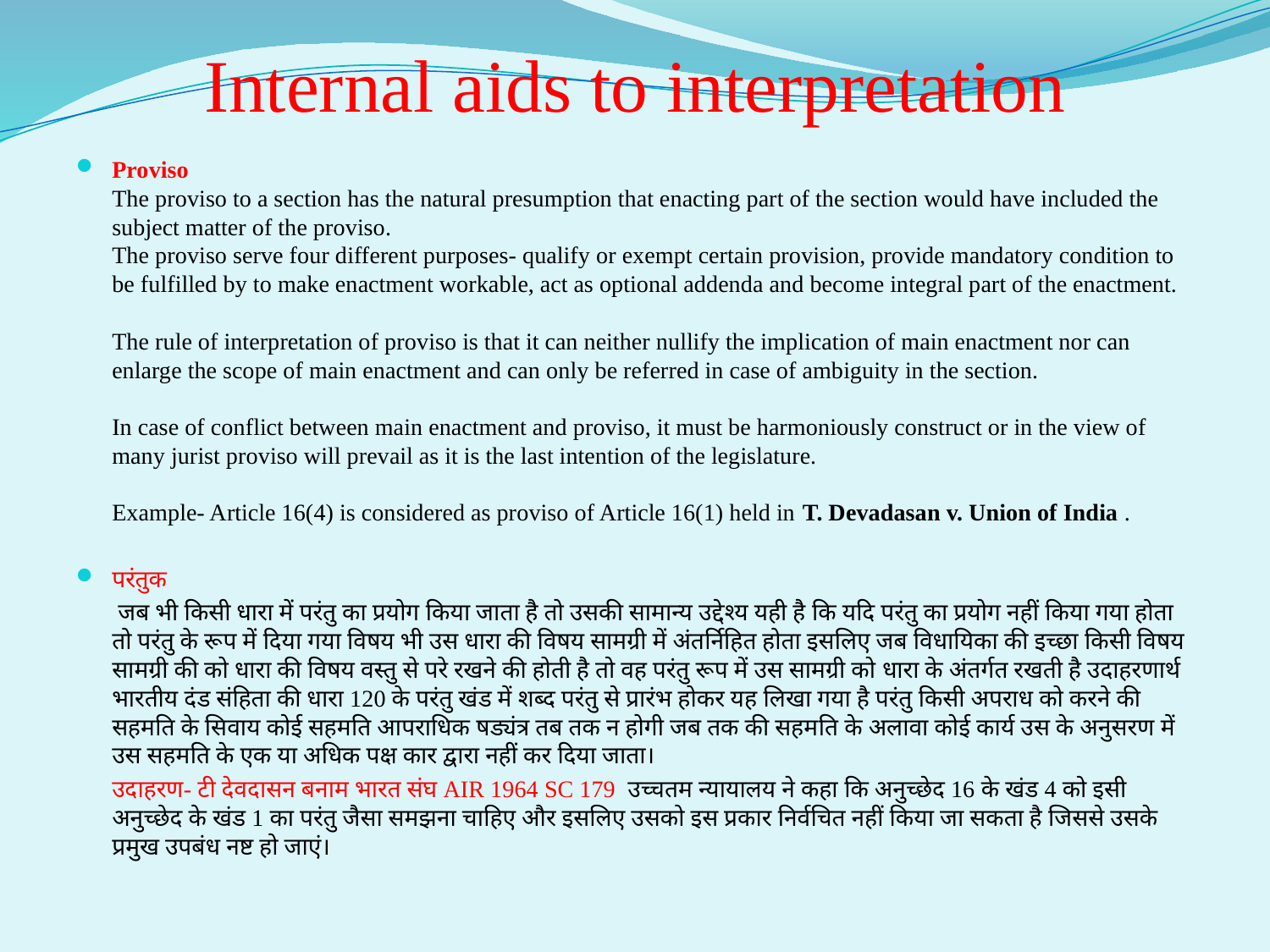

# Internal aids to interpretation
Proviso
The proviso to a section has the natural presumption that enacting part of the section would have included the subject matter of the proviso.
The proviso serve four different purposes- qualify or exempt certain provision, provide mandatory condition to be fulfilled by to make enactment workable, act as optional addenda and become integral part of the enactment.
The rule of interpretation of proviso is that it can neither nullify the implication of main enactment nor can enlarge the scope of main enactment and can only be referred in case of ambiguity in the section.
In case of conflict between main enactment and proviso, it must be harmoniously construct or in the view of many jurist proviso will prevail as it is the last intention of the legislature.
Example- Article 16(4) is considered as proviso of Article 16(1) held in T. Devadasan v. Union of India .

परंतुक
	 जब भी किसी धारा में परंतु का प्रयोग किया जाता है तो उसकी सामान्य उद्देश्य यही है कि यदि परंतु का प्रयोग नहीं किया गया होता तो परंतु के रूप में दिया गया विषय भी उस धारा की विषय सामग्री में अंतर्निहित होता इसलिए जब विधायिका की इच्छा किसी विषय सामग्री की को धारा की विषय वस्तु से परे रखने की होती है तो वह परंतु रूप में उस सामग्री को धारा के अंतर्गत रखती है उदाहरणार्थ भारतीय दंड संहिता की धारा 120 के परंतु खंड में शब्द परंतु से प्रारंभ होकर यह लिखा गया है परंतु किसी अपराध को करने की सहमति के सिवाय कोई सहमति आपराधिक षड्यंत्र तब तक न होगी जब तक की सहमति के अलावा कोई कार्य उस के अनुसरण में उस सहमति के एक या अधिक पक्ष कार द्वारा नहीं कर दिया जाता।
	उदाहरण- टी देवदासन बनाम भारत संघ AIR 1964 SC 179  उच्चतम न्यायालय ने कहा कि अनुच्छेद 16 के खंड 4 को इसी अनुच्छेद के खंड 1 का परंतु जैसा समझना चाहिए और इसलिए उसको इस प्रकार निर्वचित नहीं किया जा सकता है जिससे उसके प्रमुख उपबंध नष्ट हो जाएं।